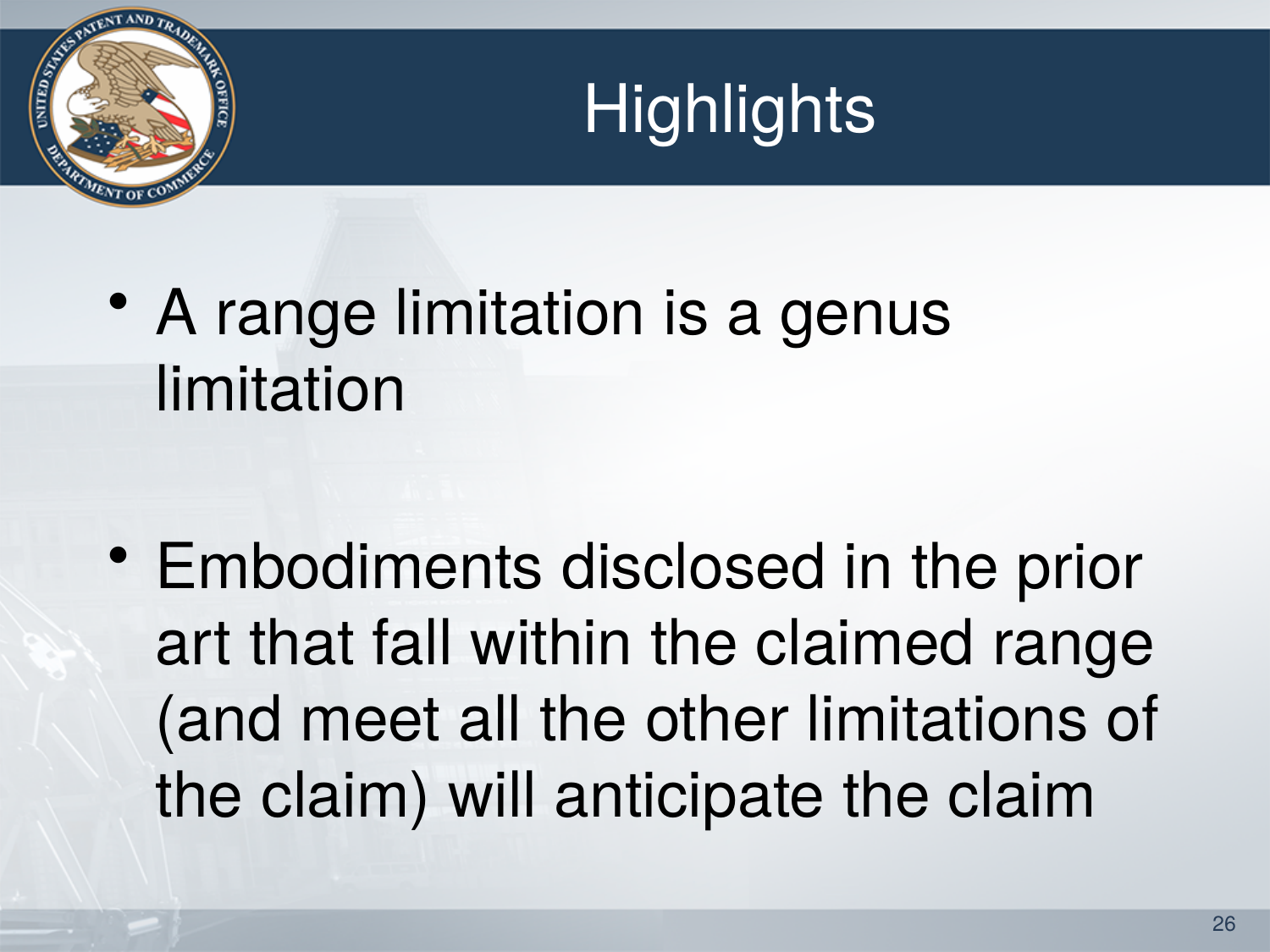

# Highlights
A range limitation is a genus limitation

Embodiments disclosed in the prior art that fall within the claimed range (and meet all the other limitations of the claim) will anticipate the claim
26